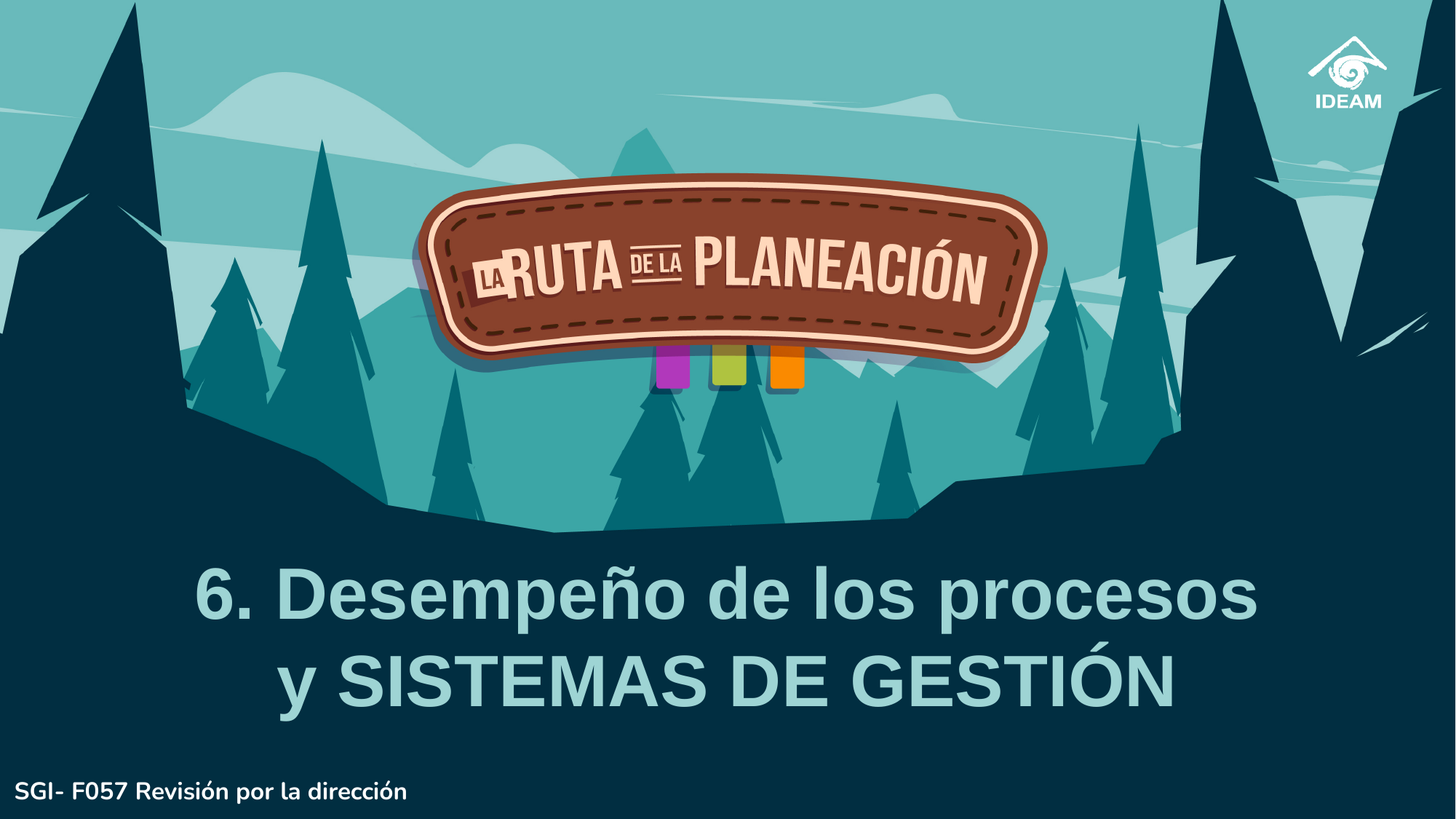

6. Desempeño de los procesos y SISTEMAS DE GESTIÓN
SGI- F057 Revisión por la dirección